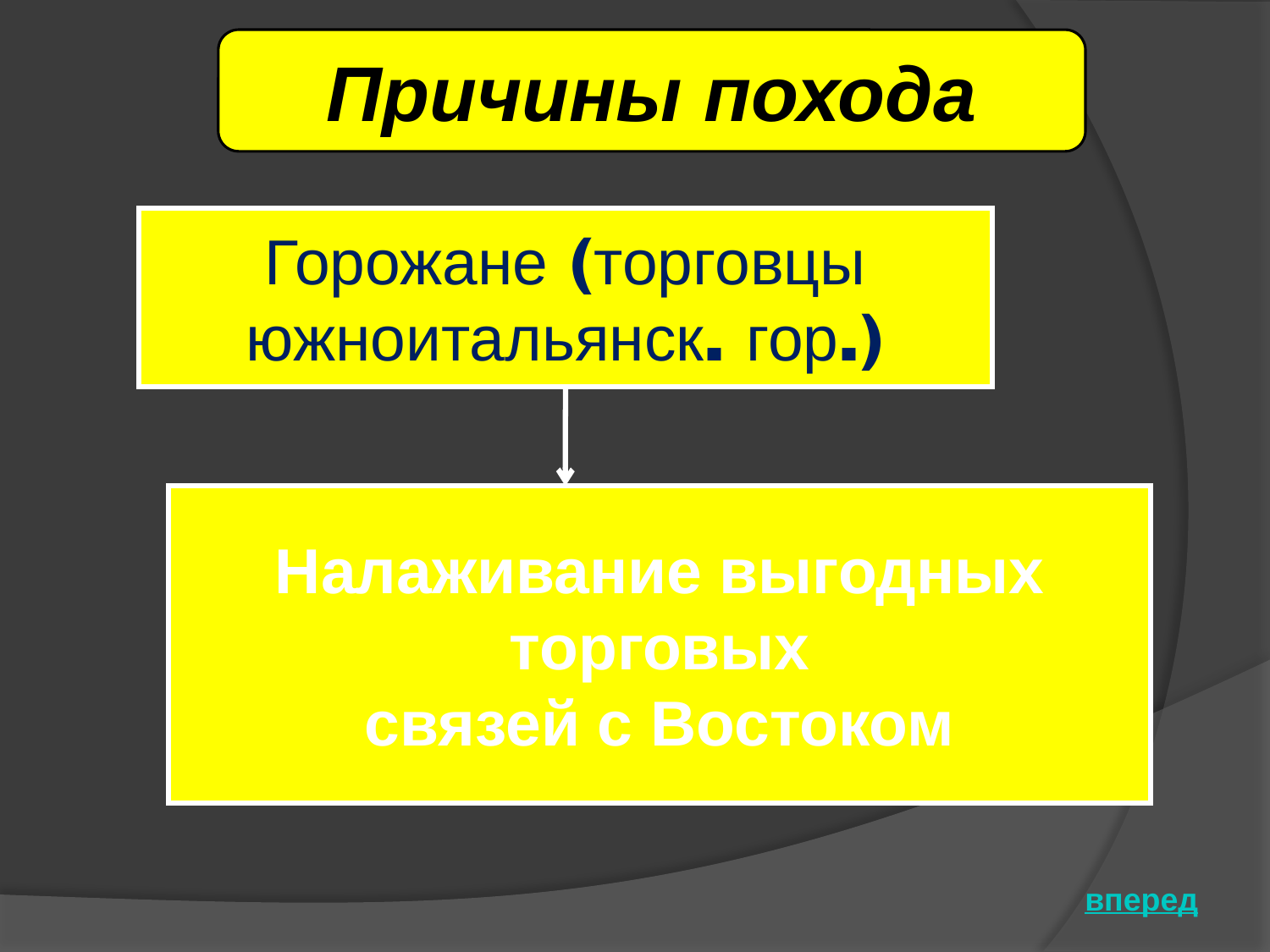

Причины похода
Горожане (торговцы
южноитальянск. гор.)
Налаживание выгодных торговых
связей с Востоком
вперед